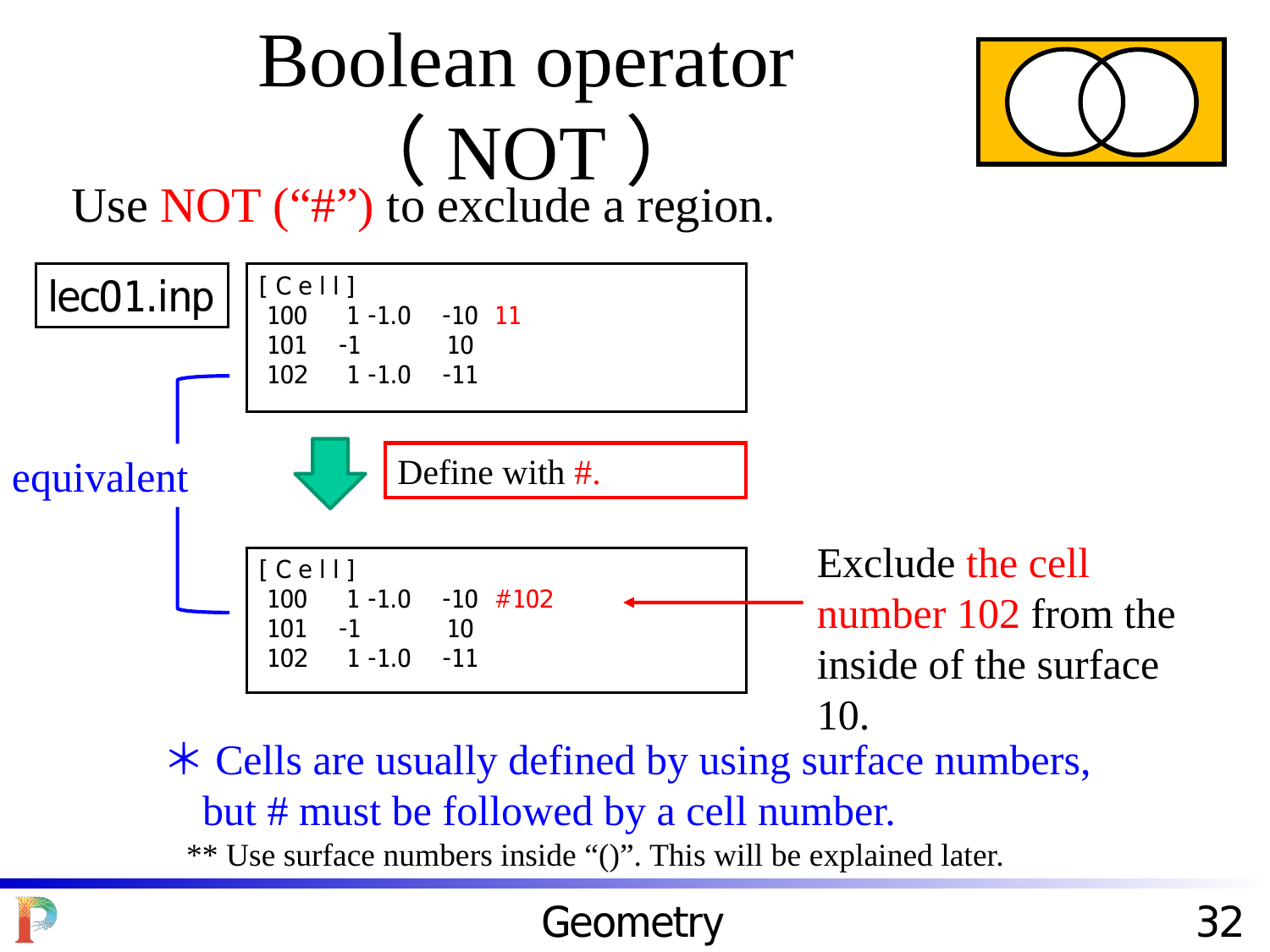

Boolean operator （NOT）
Use NOT (“#”) to exclude a region.
lec01.inp
[ C e l l ]
 100     1 -1.0    -10  11
 101    -1           10
 102     1 -1.0    -11

Define with #.
equivalent
Exclude the cell number 102 from the inside of the surface 10.

[ C e l l ]
 100     1 -1.0    -10  #102
 101    -1           10
 102     1 -1.0    -11
＊Cells are usually defined by using surface numbers, but # must be followed by a cell number.
** Use surface numbers inside “()”. This will be explained later.
Geometry